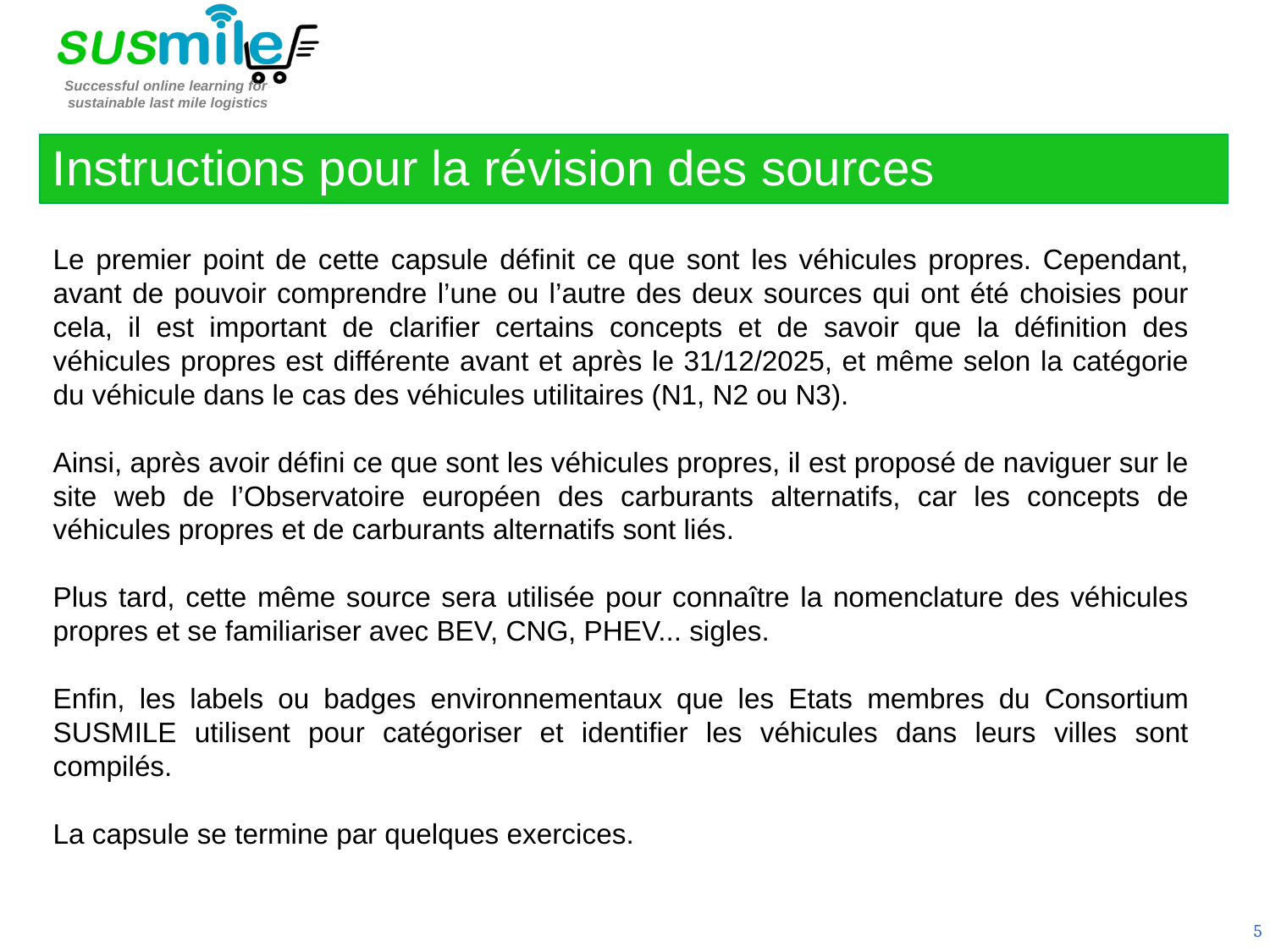

Instructions pour la révision des sources
Le premier point de cette capsule définit ce que sont les véhicules propres. Cependant, avant de pouvoir comprendre l’une ou l’autre des deux sources qui ont été choisies pour cela, il est important de clarifier certains concepts et de savoir que la définition des véhicules propres est différente avant et après le 31/12/2025, et même selon la catégorie du véhicule dans le cas des véhicules utilitaires (N1, N2 ou N3).

Ainsi, après avoir défini ce que sont les véhicules propres, il est proposé de naviguer sur le site web de l’Observatoire européen des carburants alternatifs, car les concepts de véhicules propres et de carburants alternatifs sont liés.

Plus tard, cette même source sera utilisée pour connaître la nomenclature des véhicules propres et se familiariser avec BEV, CNG, PHEV... sigles.

Enfin, les labels ou badges environnementaux que les Etats membres du Consortium SUSMILE utilisent pour catégoriser et identifier les véhicules dans leurs villes sont compilés.

La capsule se termine par quelques exercices.
5